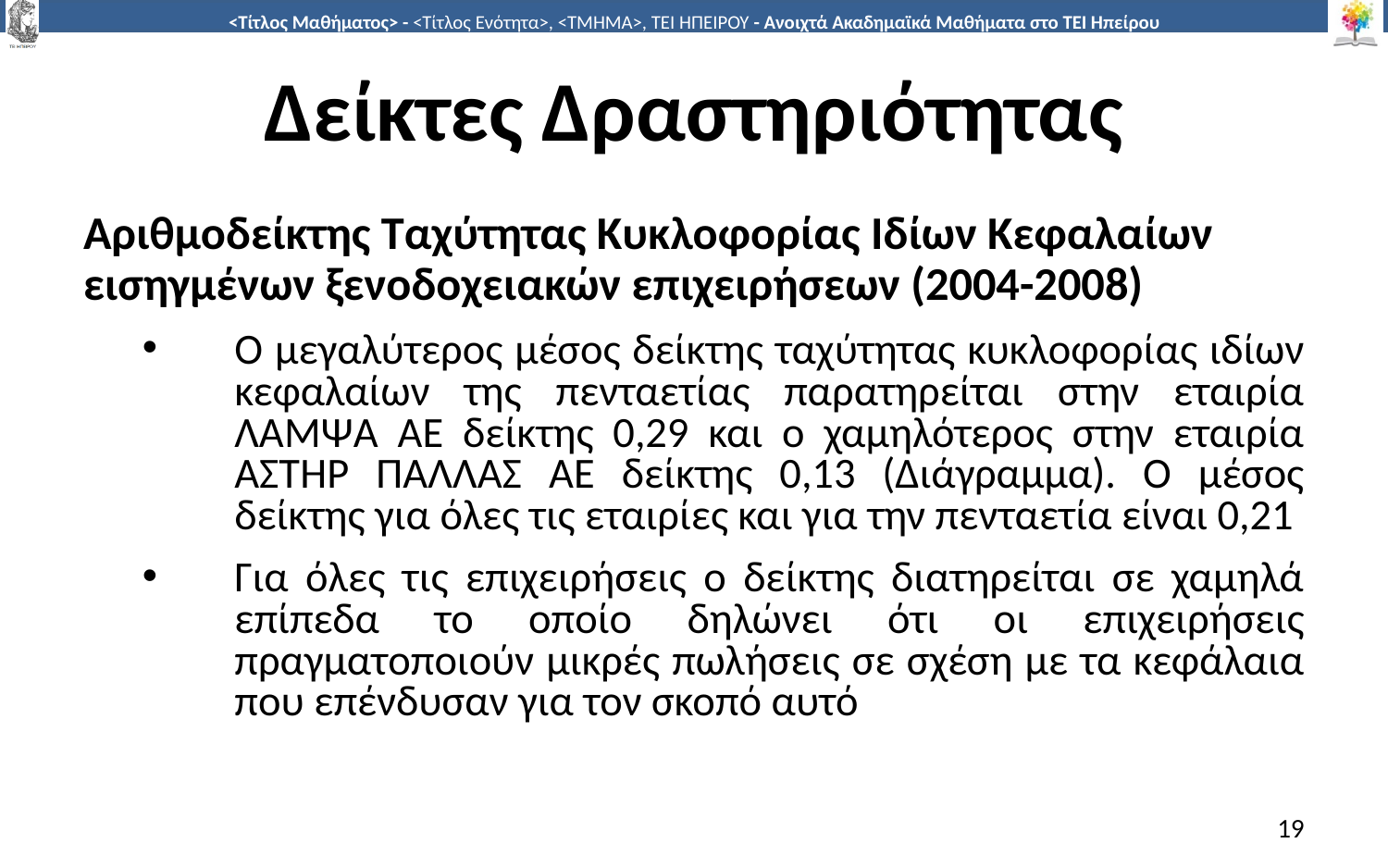

# Δείκτες Δραστηριότητας
Αριθμοδείκτης Ταχύτητας Κυκλοφορίας Ιδίων Κεφαλαίων εισηγμένων ξενοδοχειακών επιχειρήσεων (2004-2008)
Ο μεγαλύτερος μέσος δείκτης ταχύτητας κυκλοφορίας ιδίων κεφαλαίων της πενταετίας παρατηρείται στην εταιρία ΛΑΜΨΑ ΑΕ δείκτης 0,29 και ο χαμηλότερος στην εταιρία ΑΣΤΗΡ ΠΑΛΛΑΣ ΑΕ δείκτης 0,13 (Διάγραμμα). Ο μέσος δείκτης για όλες τις εταιρίες και για την πενταετία είναι 0,21
Για όλες τις επιχειρήσεις ο δείκτης διατηρείται σε χαμηλά επίπεδα το οποίο δηλώνει ότι οι επιχειρήσεις πραγματοποιούν μικρές πωλήσεις σε σχέση με τα κεφάλαια που επένδυσαν για τον σκοπό αυτό

19